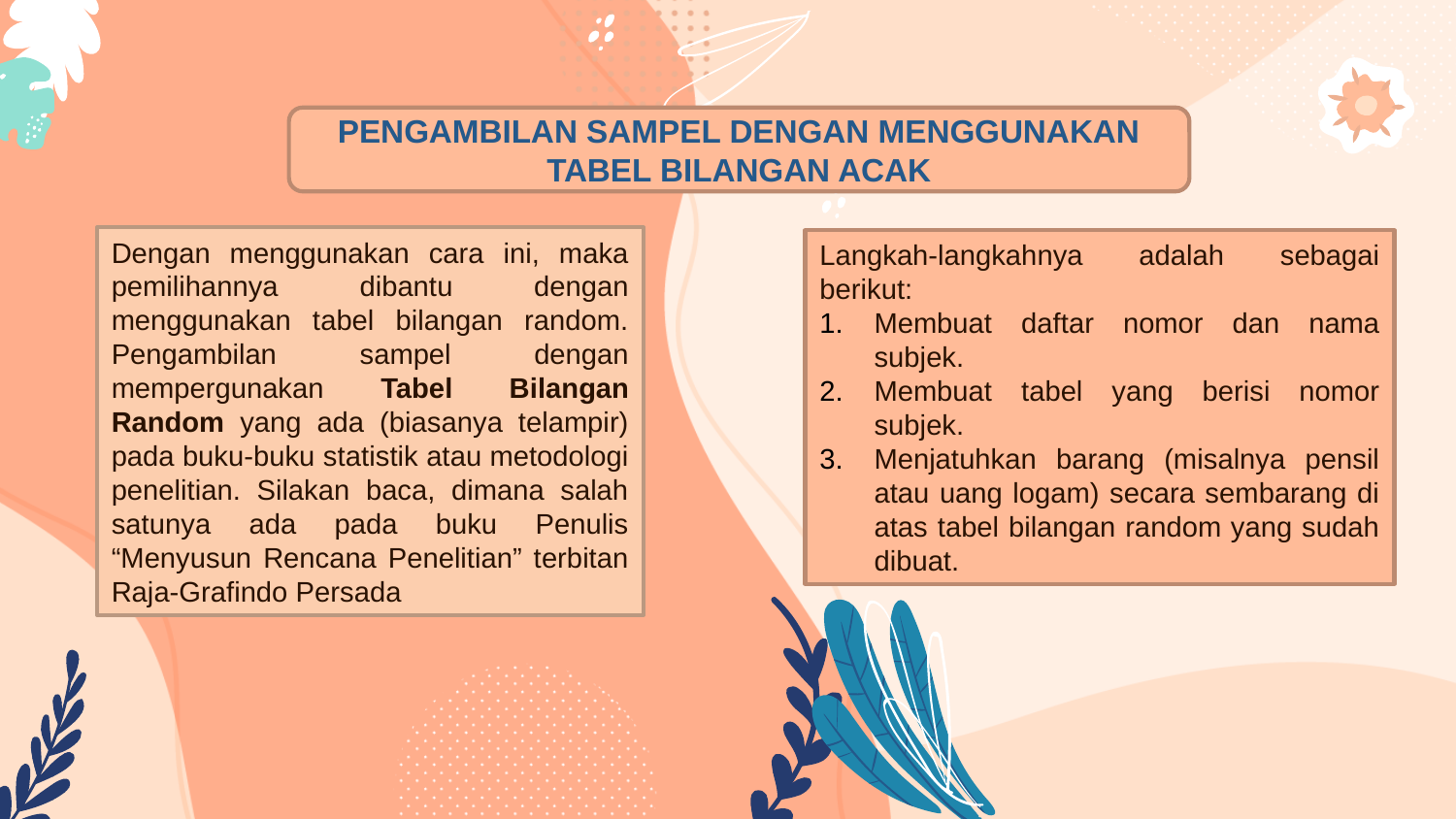

PENGAMBILAN SAMPEL DENGAN MENGGUNAKAN TABEL BILANGAN ACAK
Dengan menggunakan cara ini, maka pemilihannya dibantu dengan menggunakan tabel bilangan random. Pengambilan sampel dengan mempergunakan Tabel Bilangan Random yang ada (biasanya telampir) pada buku-buku statistik atau metodologi penelitian. Silakan baca, dimana salah satunya ada pada buku Penulis “Menyusun Rencana Penelitian” terbitan Raja-Grafindo Persada
Langkah-langkahnya adalah sebagai berikut:
Membuat daftar nomor dan nama subjek.
Membuat tabel yang berisi nomor subjek.
Menjatuhkan barang (misalnya pensil atau uang logam) secara sembarang di atas tabel bilangan random yang sudah dibuat.